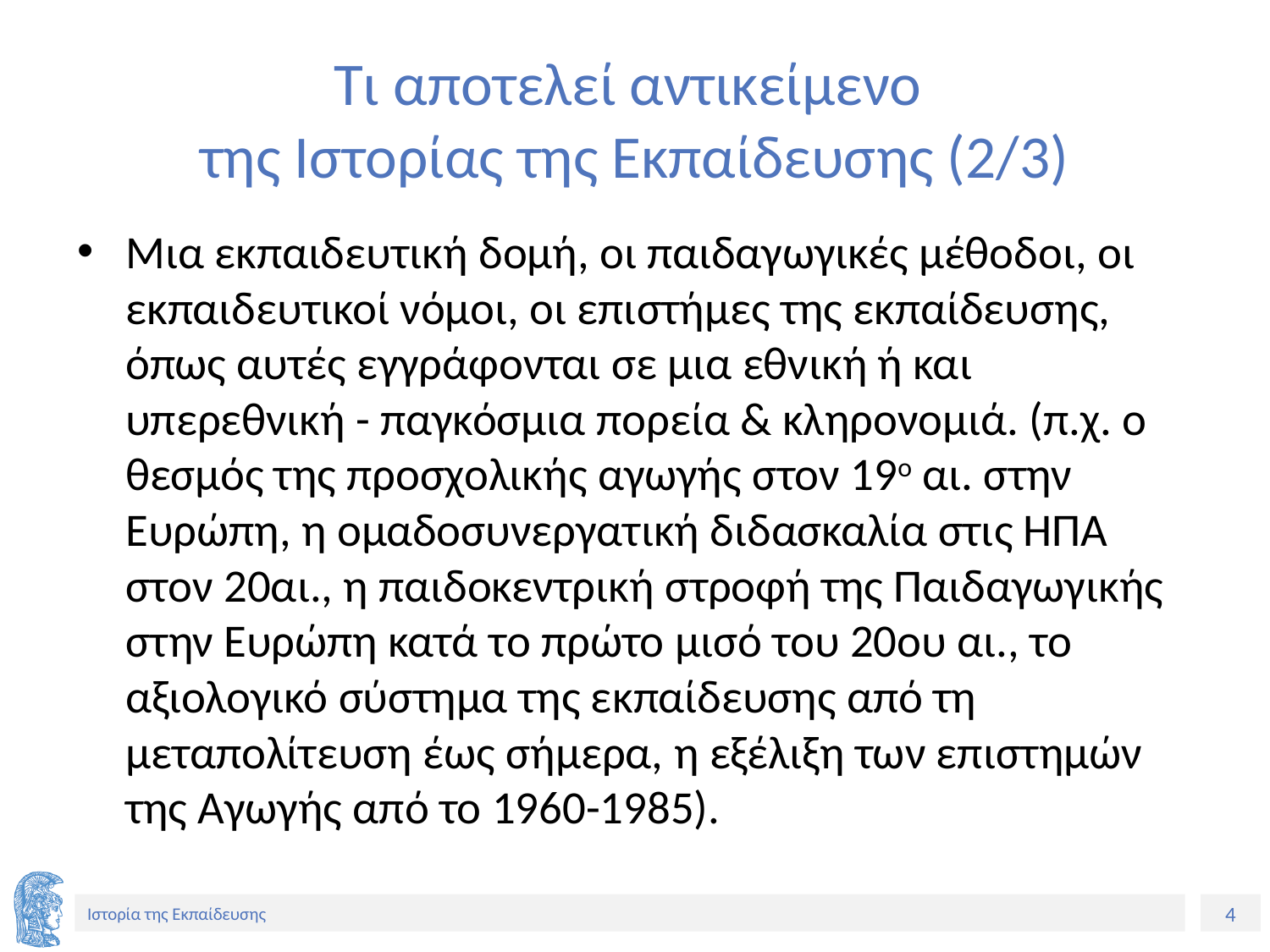

# Τι αποτελεί αντικείμενο της Ιστορίας της Εκπαίδευσης (2/3)
Μια εκπαιδευτική δομή, οι παιδαγωγικές μέθοδοι, οι εκπαιδευτικοί νόμοι, οι επιστήμες της εκπαίδευσης, όπως αυτές εγγράφονται σε μια εθνική ή και υπερεθνική - παγκόσμια πορεία & κληρονομιά. (π.χ. ο θεσμός της προσχολικής αγωγής στον 19ο αι. στην Ευρώπη, η ομαδοσυνεργατική διδασκαλία στις ΗΠΑ στον 20αι., η παιδοκεντρική στροφή της Παιδαγωγικής στην Ευρώπη κατά το πρώτο μισό του 20ου αι., το αξιολογικό σύστημα της εκπαίδευσης από τη μεταπολίτευση έως σήμερα, η εξέλιξη των επιστημών της Αγωγής από το 1960-1985).